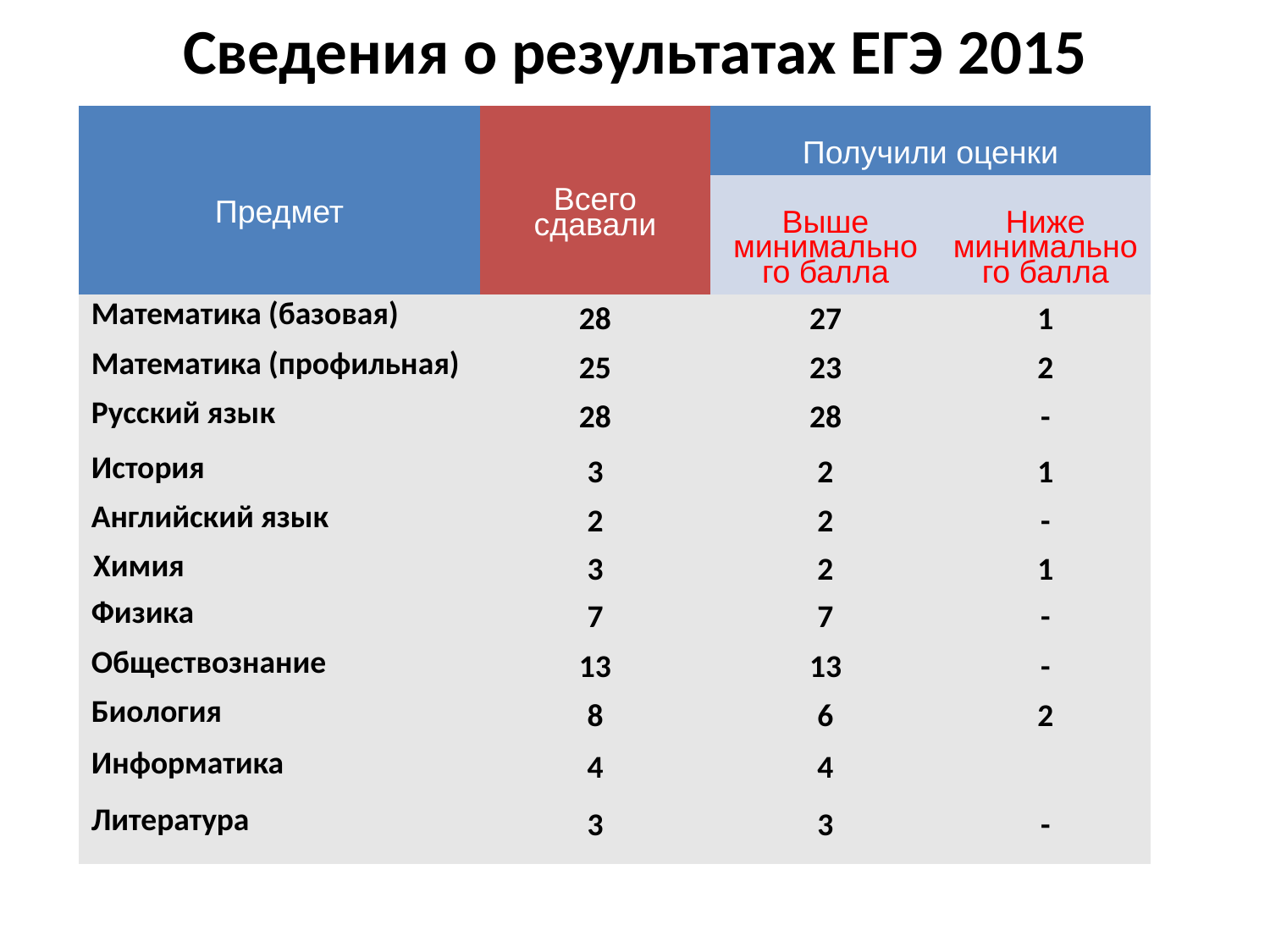

Сведения о результатах ЕГЭ 2015
| Предмет | Всего сдавали | Получили оценки |  |
| --- | --- | --- | --- |
|  |  | Выше минимально го балла | Ниже минимального балла |
| Математика (базовая) | 28 | 27 | 1 |
| Математика (профильная) | 25 | 23 | 2 |
| Русский язык | 28 | 28 | - |
| История | 3 | 2 | 1 |
| Английский язык | 2 | 2 | - |
| Химия | 3 | 2 | 1 |
| Физика | 7 | 7 | - |
| Обществознание | 13 | 13 | - |
| Биология | 8 | 6 | 2 |
| Информатика | 4 | 4 |  |
| Литература | 3 | 3 | - |